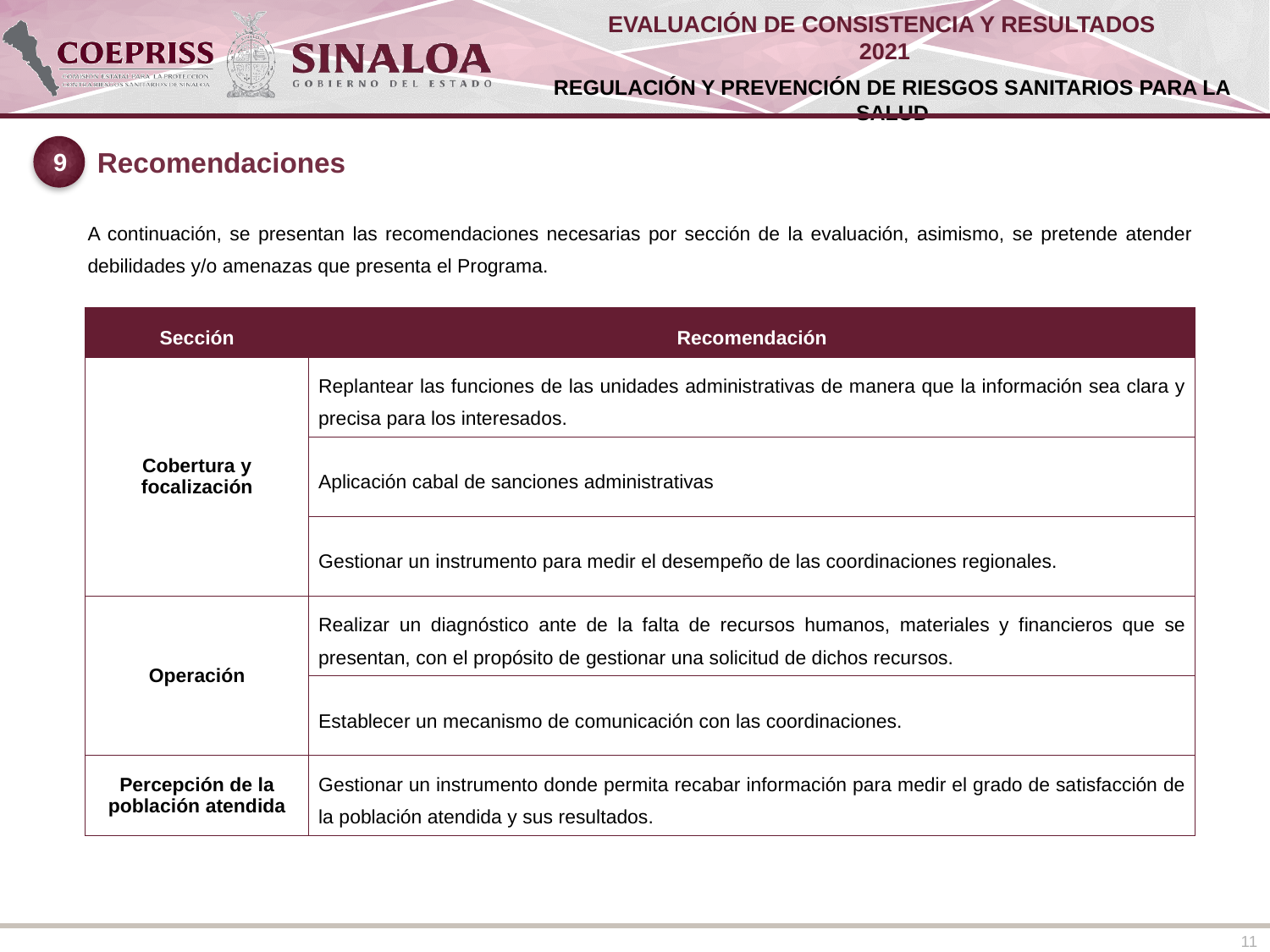

9
Recomendaciones
| A continuación, se presentan las recomendaciones necesarias por sección de la evaluación, asimismo, se pretende atender debilidades y/o amenazas que presenta el Programa. |
| --- |
| Sección | Recomendación |
| --- | --- |
| Cobertura y focalización | Replantear las funciones de las unidades administrativas de manera que la información sea clara y precisa para los interesados. |
|  | Aplicación cabal de sanciones administrativas |
|  | Gestionar un instrumento para medir el desempeño de las coordinaciones regionales. |
| Operación | Realizar un diagnóstico ante de la falta de recursos humanos, materiales y financieros que se presentan, con el propósito de gestionar una solicitud de dichos recursos. |
|  | Establecer un mecanismo de comunicación con las coordinaciones. |
| Percepción de la población atendida | Gestionar un instrumento donde permita recabar información para medir el grado de satisfacción de la población atendida y sus resultados. |
11